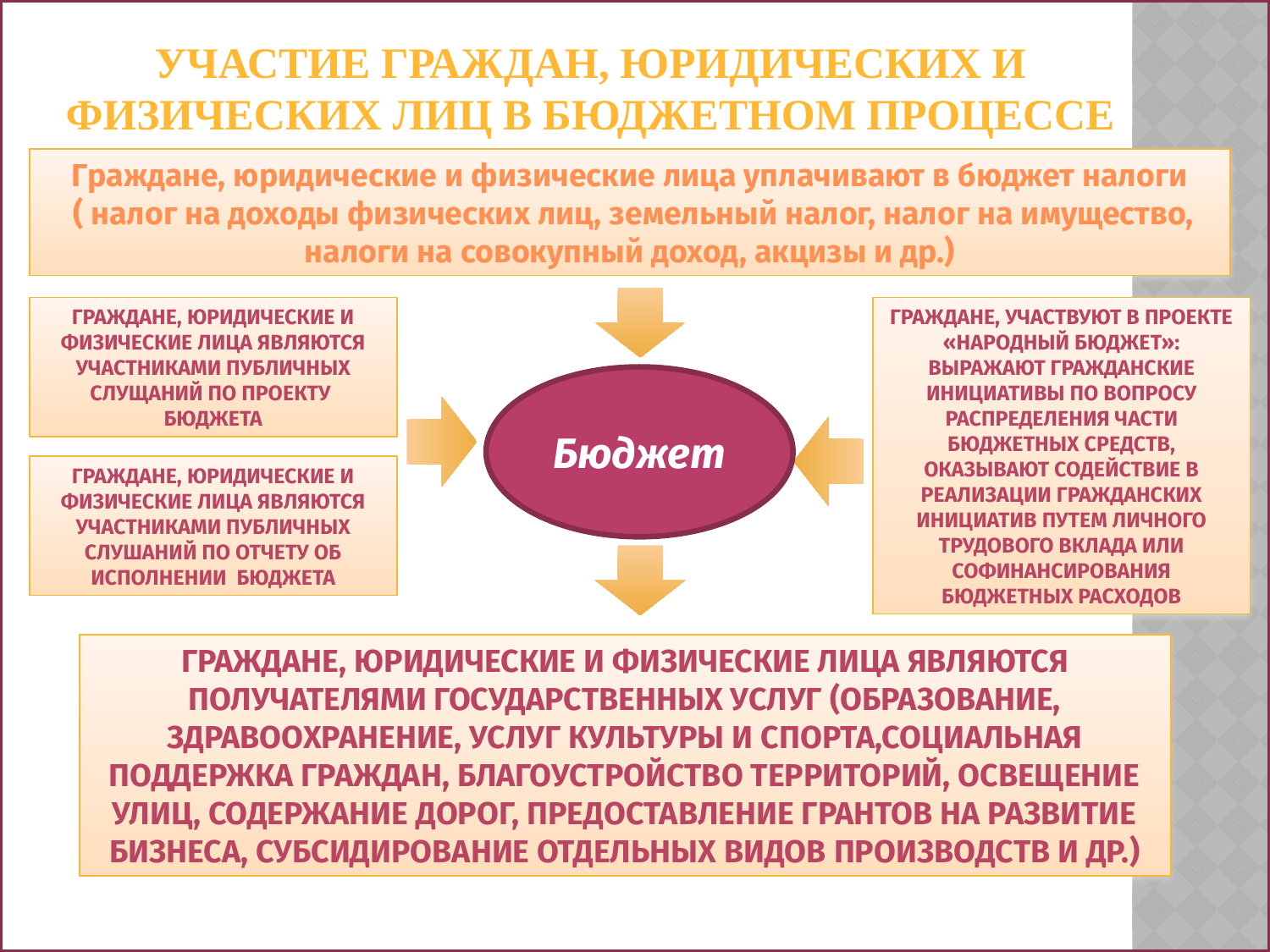

# Участие граждан, юридических и физических лиц в бюджетном процессе
Граждане, юридические и физические лица уплачивают в бюджет налоги
 ( налог на доходы физических лиц, земельный налог, налог на имущество, налоги на совокупный доход, акцизы и др.)

Граждане, юридические и физические лица являются участниками публичных слущаний по проекту  бюджета
Граждане, участвуют в проекте «Народный бюджет»: выражают гражданские инициативы по вопросу распределения части бюджетных средств, оказывают содействие в реализации гражданских инициатив путем личного трудового вклада или софинансирования бюджетных расходов
Бюджет

Граждане, юридические и физические лица являются участниками публичных слушаний по отчету об исполнении  бюджета

Граждане, юридические и физические лица являются получателями государственных услуг (образование, здравоохранение, услуг культуры и спорта,социальная поддержка граждан, благоустройство территорий, освещение улиц, содержание дорог, предоставление грантов на развитие бизнеса, субсидирование отдельных видов производств и др.)